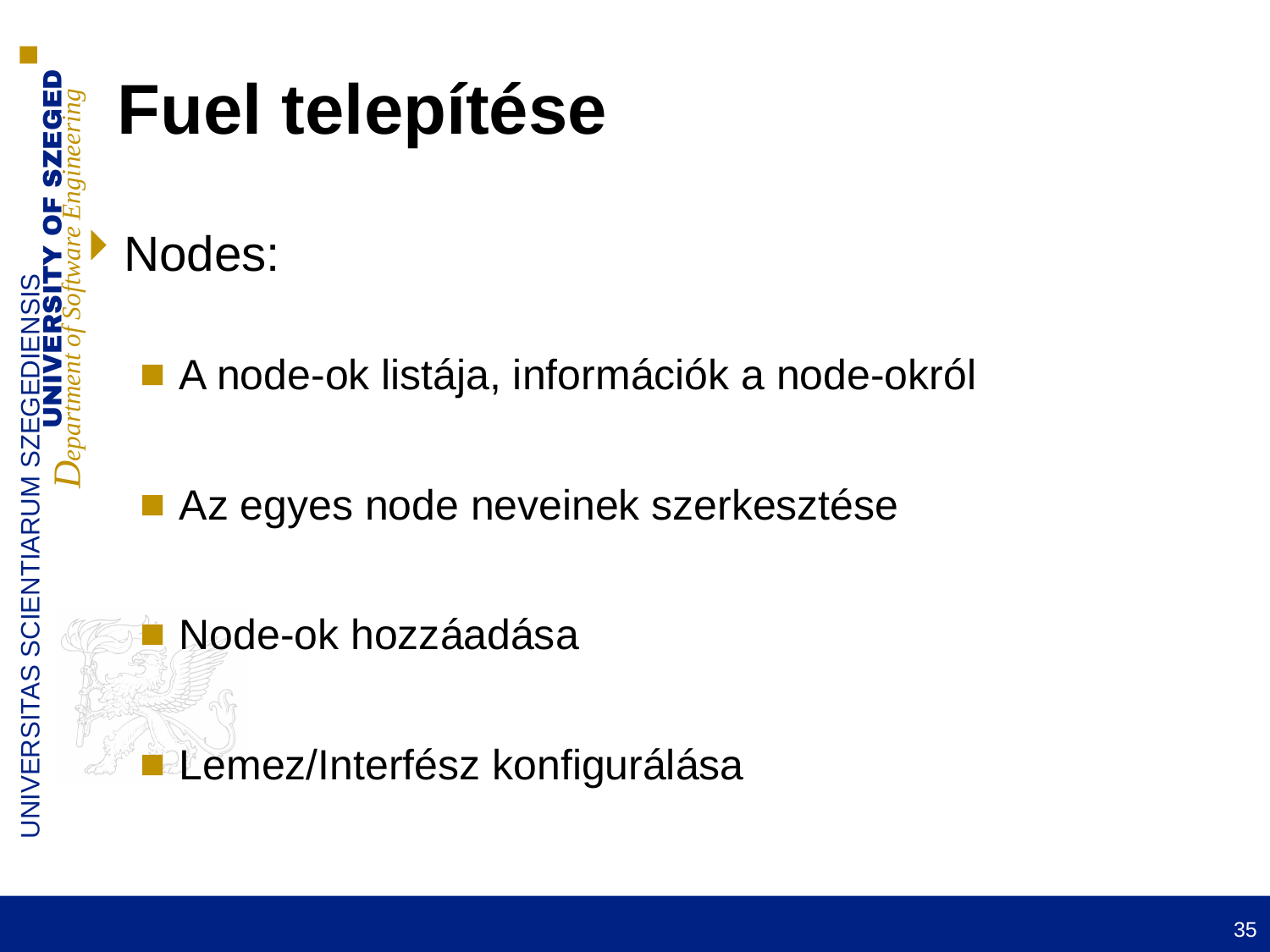

# Fuel telepítése
Nodes:

A node-ok listája, információk a node-okról

Az egyes node neveinek szerkesztése

Node-ok hozzáadása

Lemez/Interfész konfigurálása

35